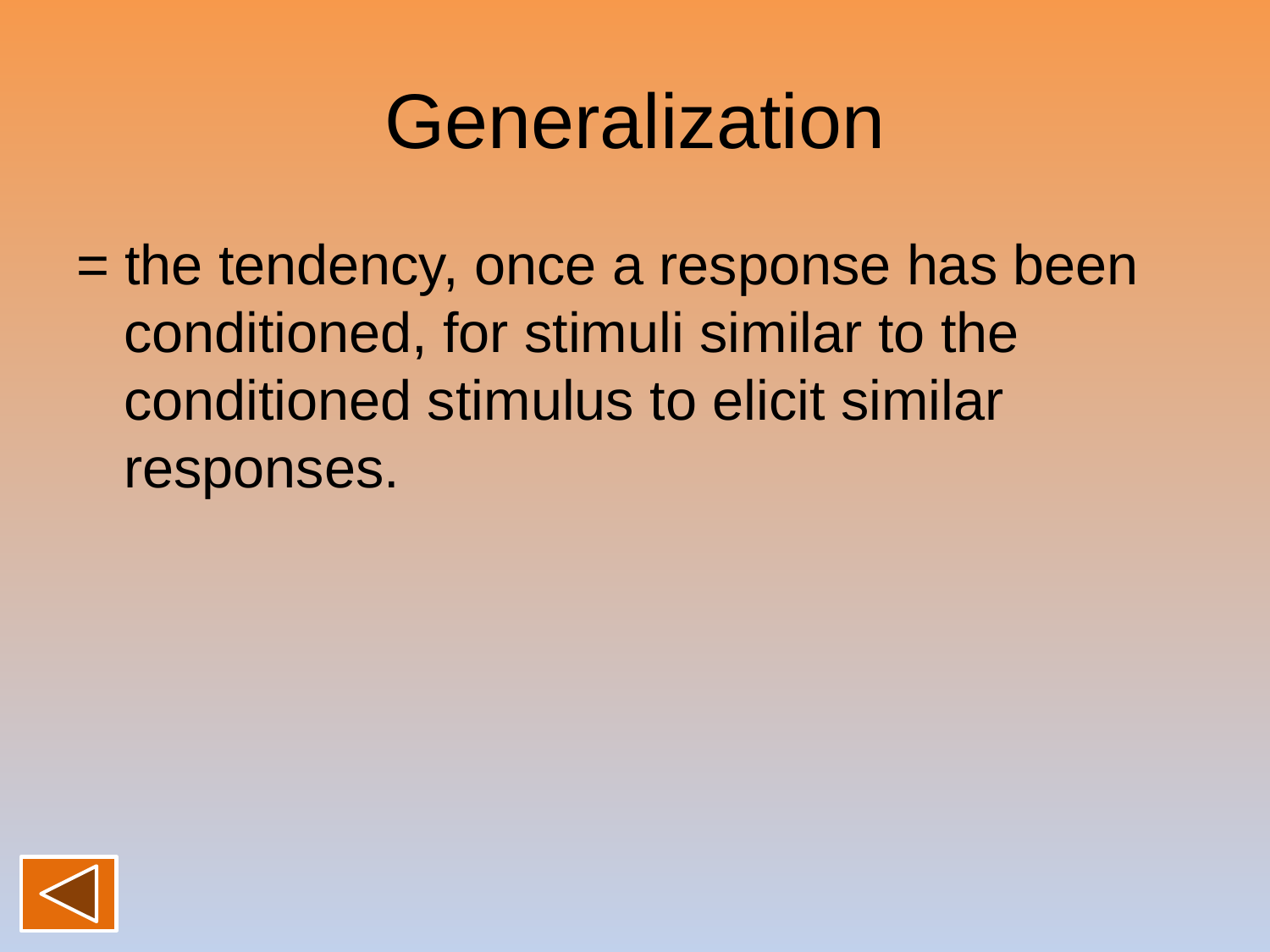

# Generalization
= the tendency, once a response has been conditioned, for stimuli similar to the conditioned stimulus to elicit similar responses.